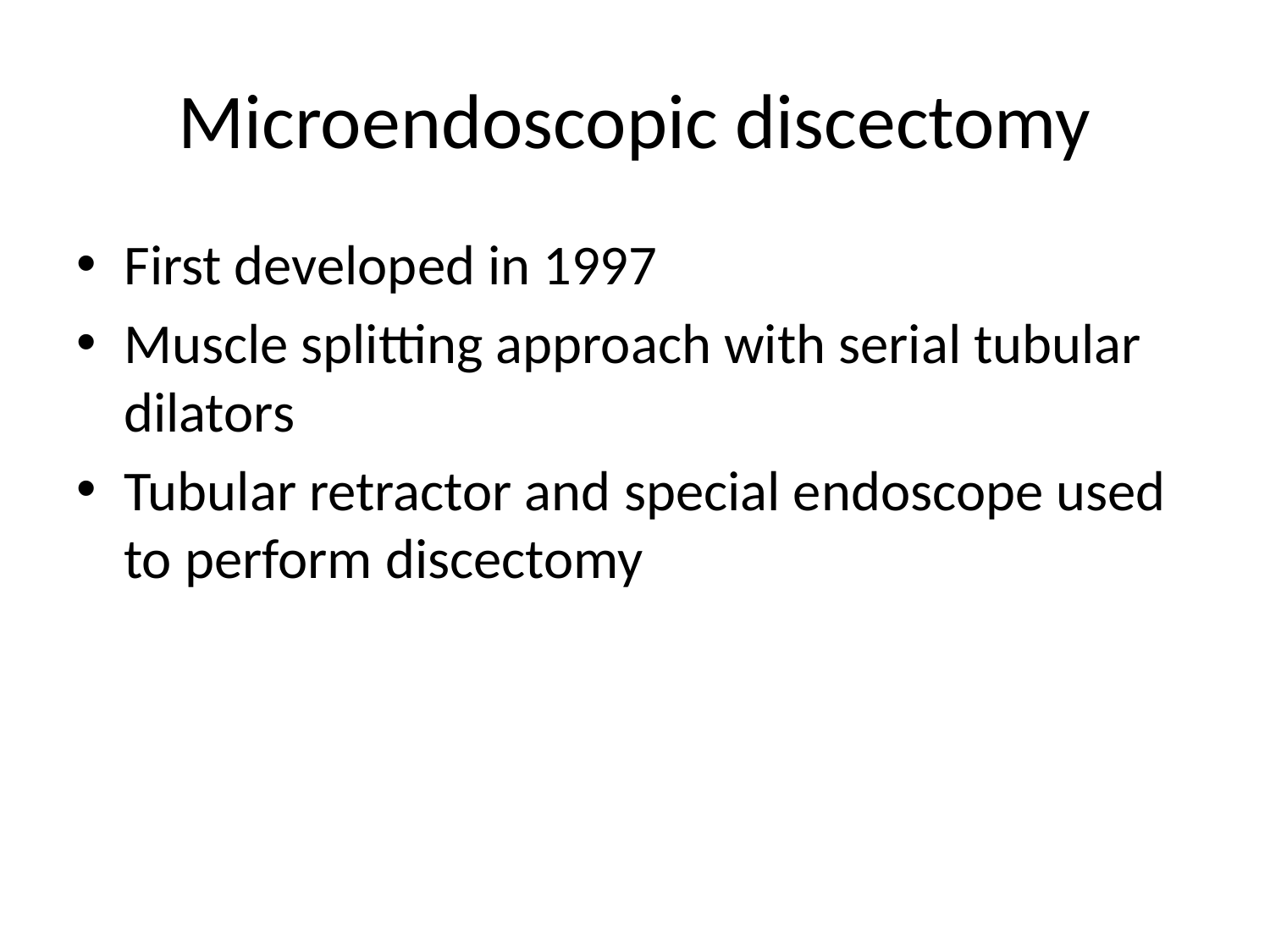

# Microendoscopic discectomy
First developed in 1997
Muscle splitting approach with serial tubular dilators
Tubular retractor and special endoscope used to perform discectomy